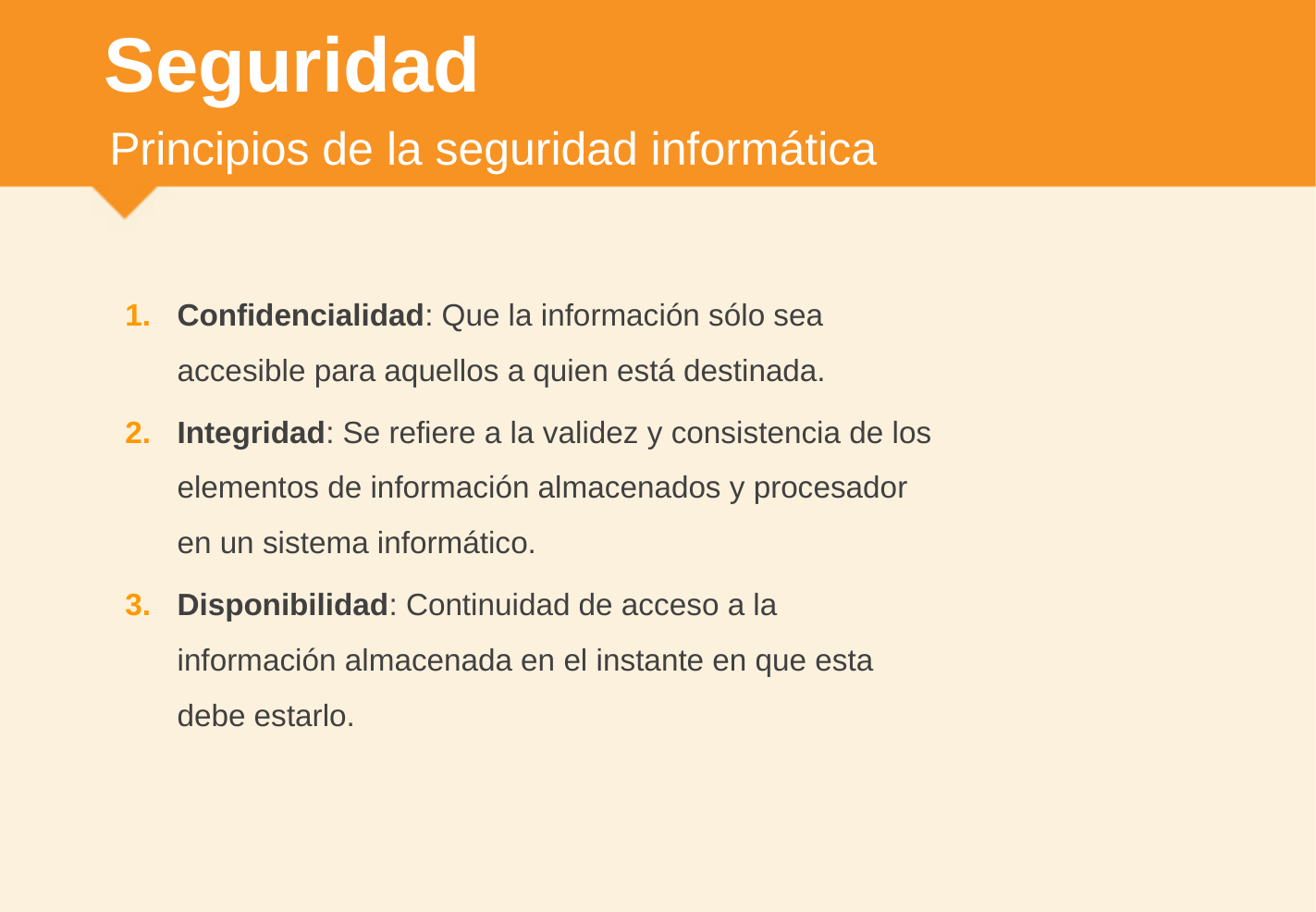

# Seguridad
Principios de la seguridad informática
Confidencialidad: Que la información sólo sea accesible para aquellos a quien está destinada.
Integridad: Se refiere a la validez y consistencia de los elementos de información almacenados y procesador en un sistema informático.
Disponibilidad: Continuidad de acceso a la información almacenada en el instante en que esta debe estarlo.